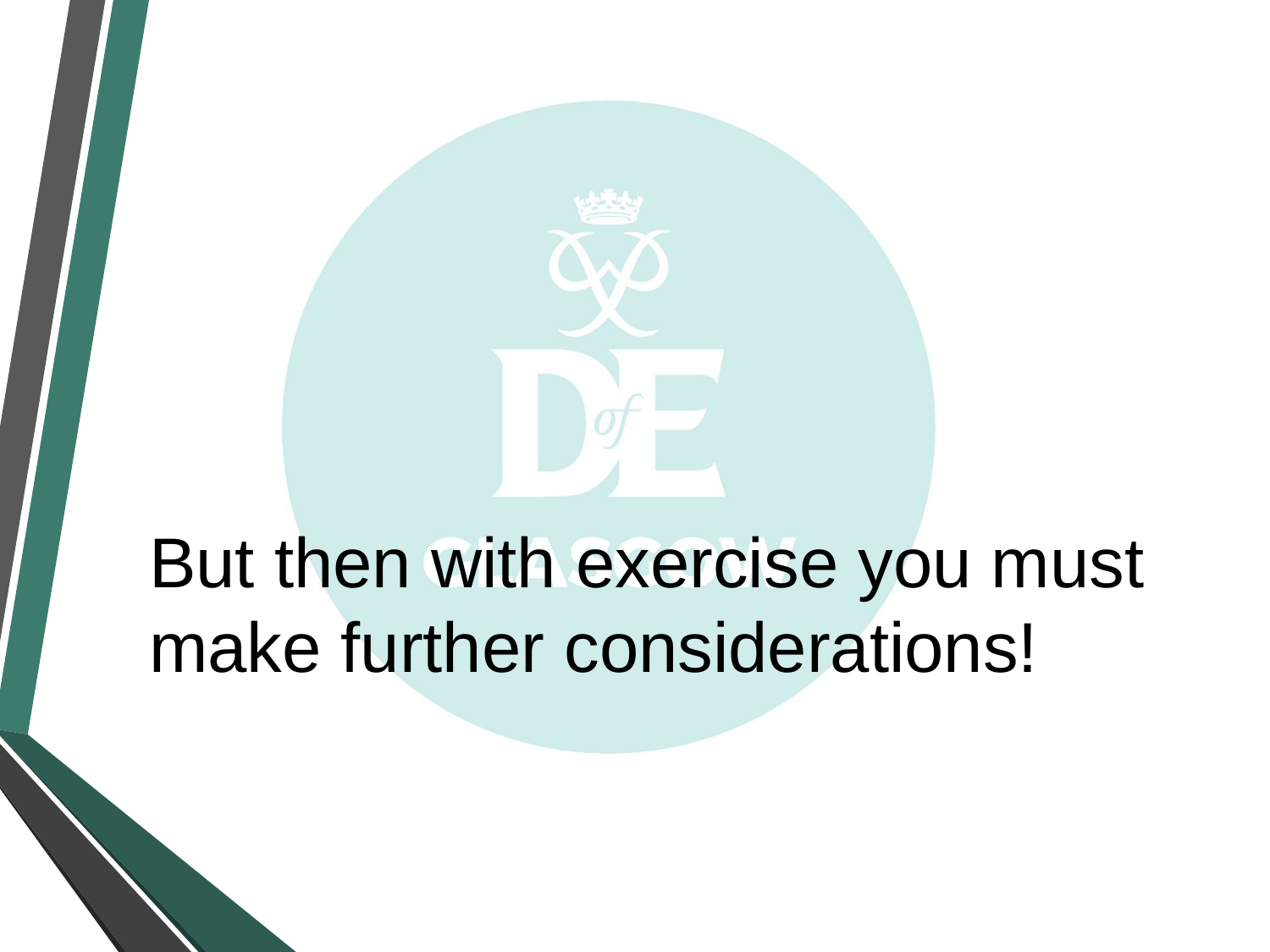

But then with exercise you must make further considerations!